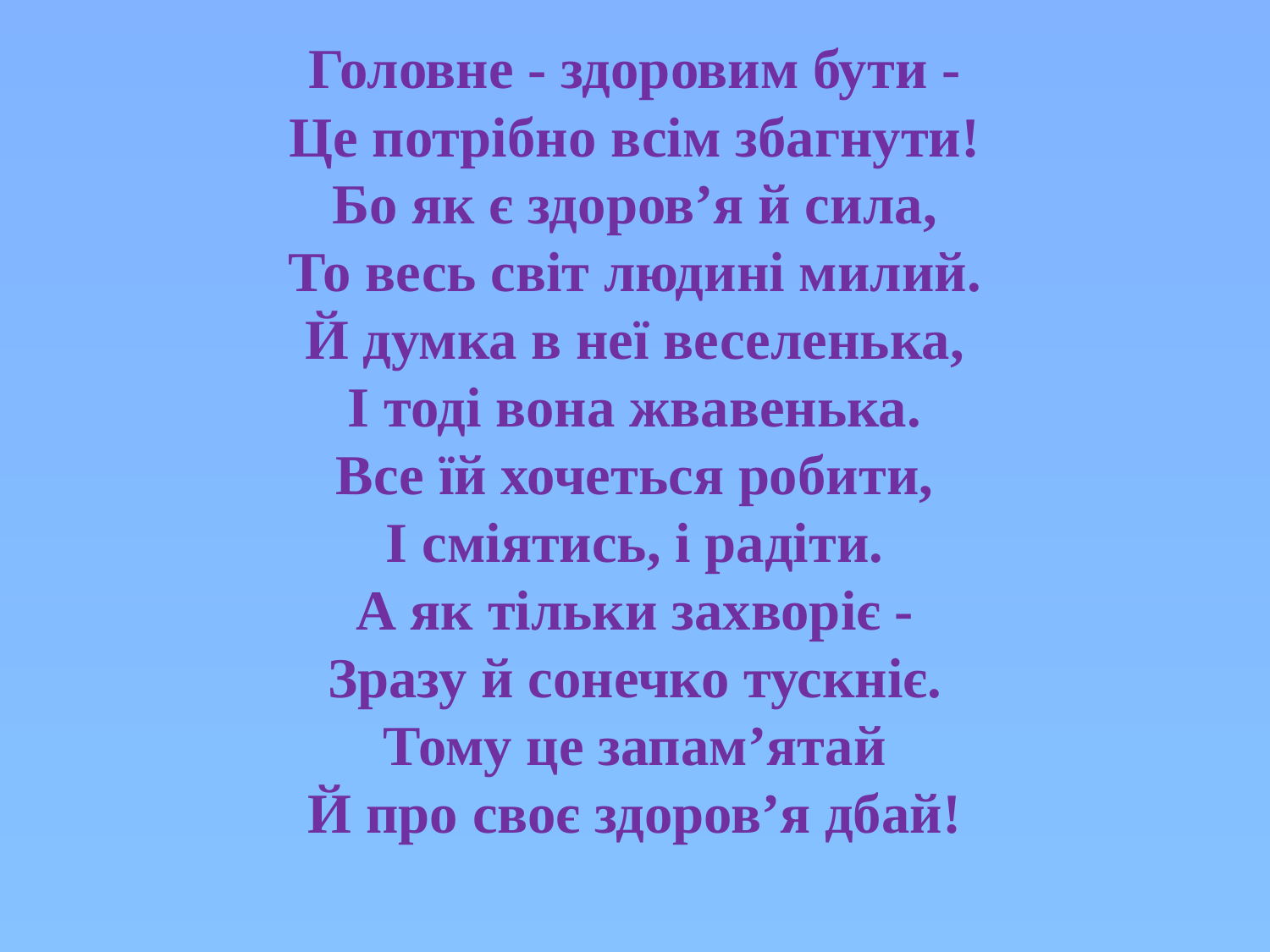

Головне - здоровим бути -
Це потрібно всім збагнути!
Бо як є здоров’я й сила,
То весь світ людині милий.
Й думка в неї веселенька,
І тоді вона жвавенька.
Все їй хочеться робити,
І сміятись, і радіти.
А як тільки захворіє -
Зразу й сонечко тускніє.
Тому це запам’ятай
Й про своє здоров’я дбай!